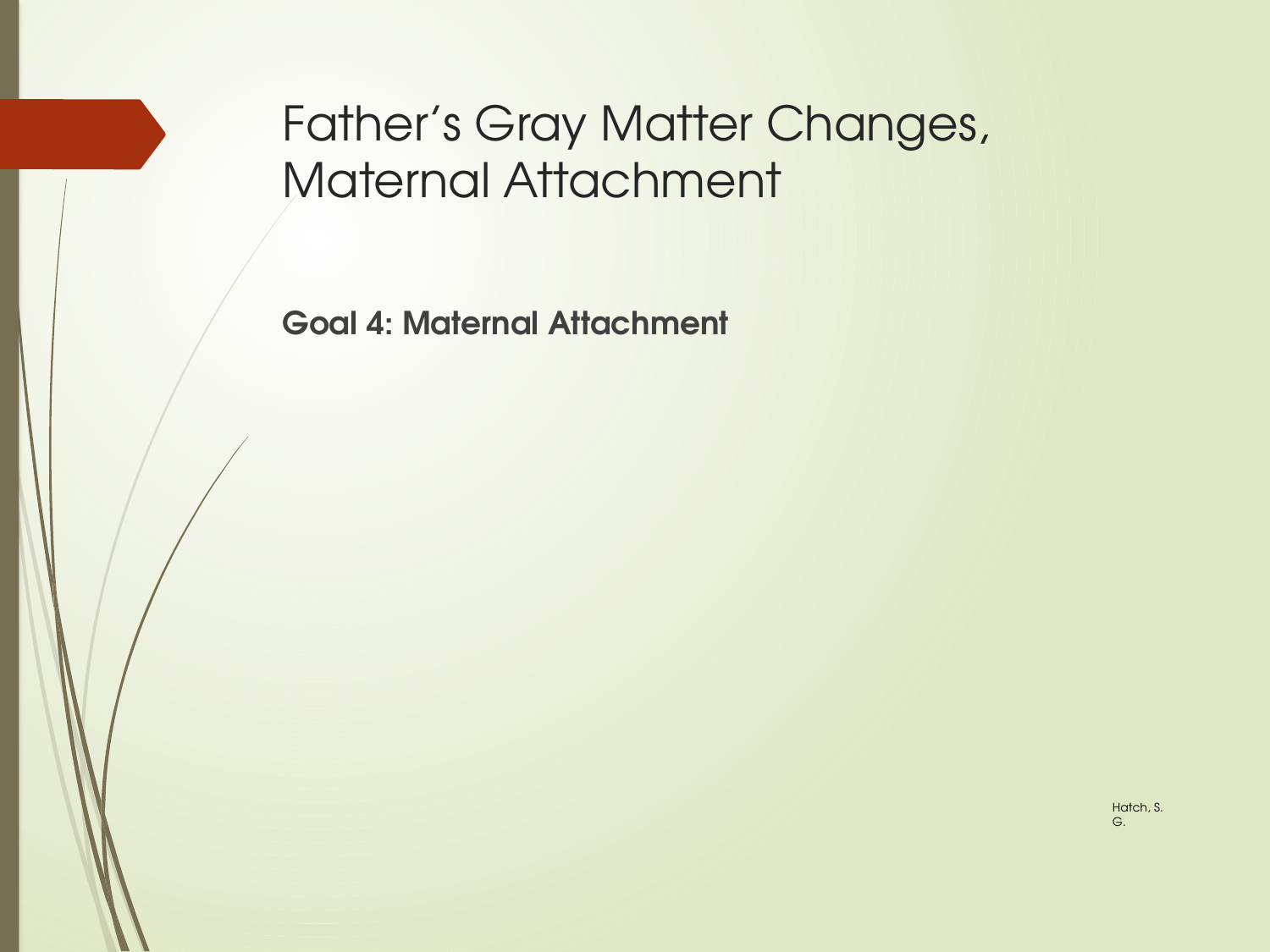

# Father’s Gray Matter Changes, Maternal Attachment
Goal 4: Maternal Attachment

Hatch, S. G.